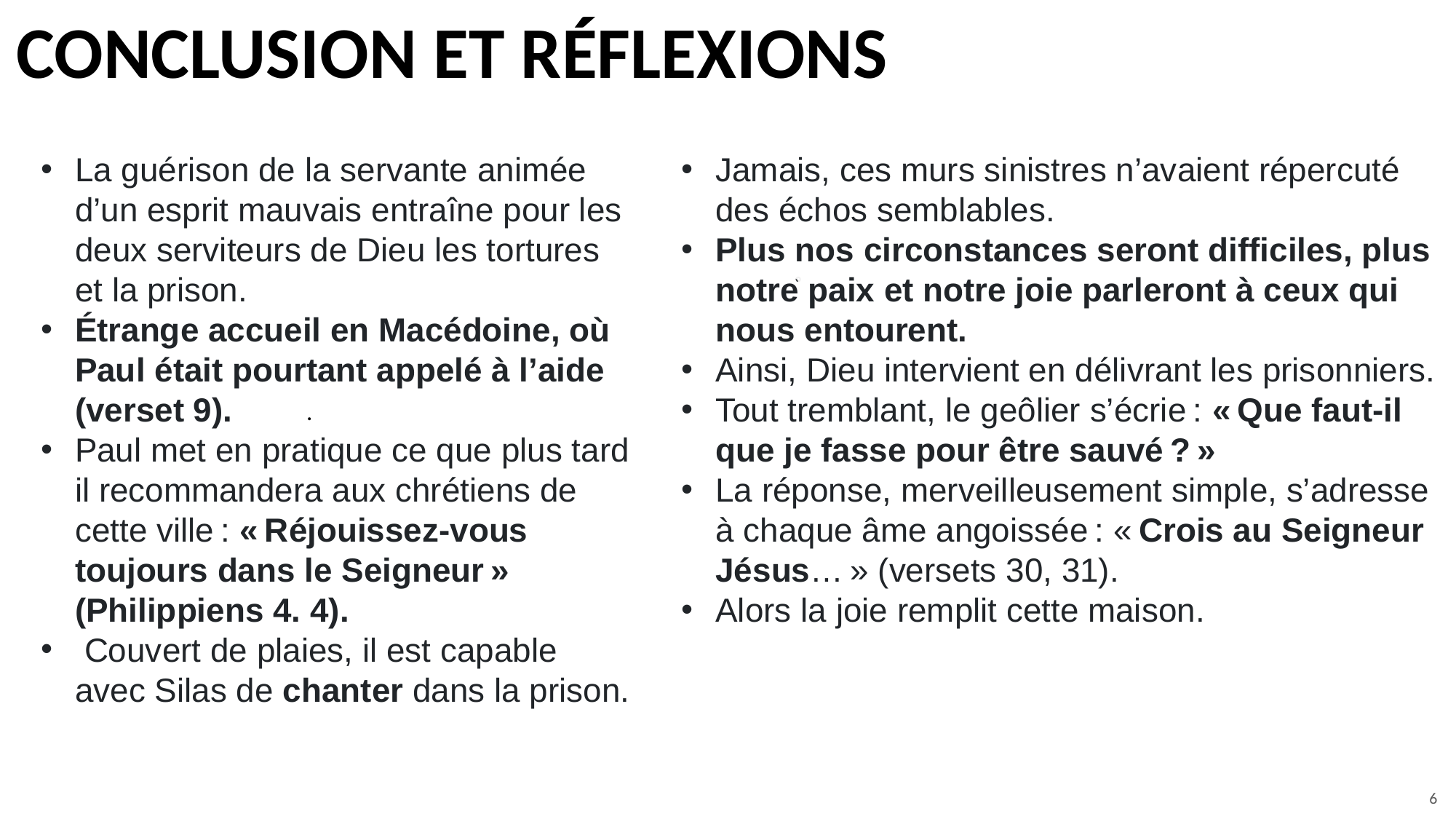

CONCLUSION ET RÉFLEXIONS
La guérison de la servante animée d’un esprit mauvais entraîne pour les deux serviteurs de Dieu les tortures et la prison.
Étrange accueil en Macédoine, où Paul était pourtant appelé à l’aide (verset 9).
Paul met en pratique ce que plus tard il recommandera aux chrétiens de cette ville : « Réjouissez-vous toujours dans le Seigneur » (Philippiens 4. 4).
 Couvert de plaies, il est capable avec Silas de chanter dans la prison.
Jamais, ces murs sinistres n’avaient répercuté des échos semblables.
Plus nos circonstances seront difficiles, plus notre paix et notre joie parleront à ceux qui nous entourent.
Ainsi, Dieu intervient en délivrant les prisonniers.
Tout tremblant, le geôlier s’écrie : « Que faut-il que je fasse pour être sauvé ? »
La réponse, merveilleusement simple, s’adresse à chaque âme angoissée : « Crois au Seigneur Jésus… » (versets 30, 31).
Alors la joie remplit cette maison.

### Chart

| Category |  |
|---|---|
| Persistance de la Foi | 0.3 |
|  | 0.7 |
.

6